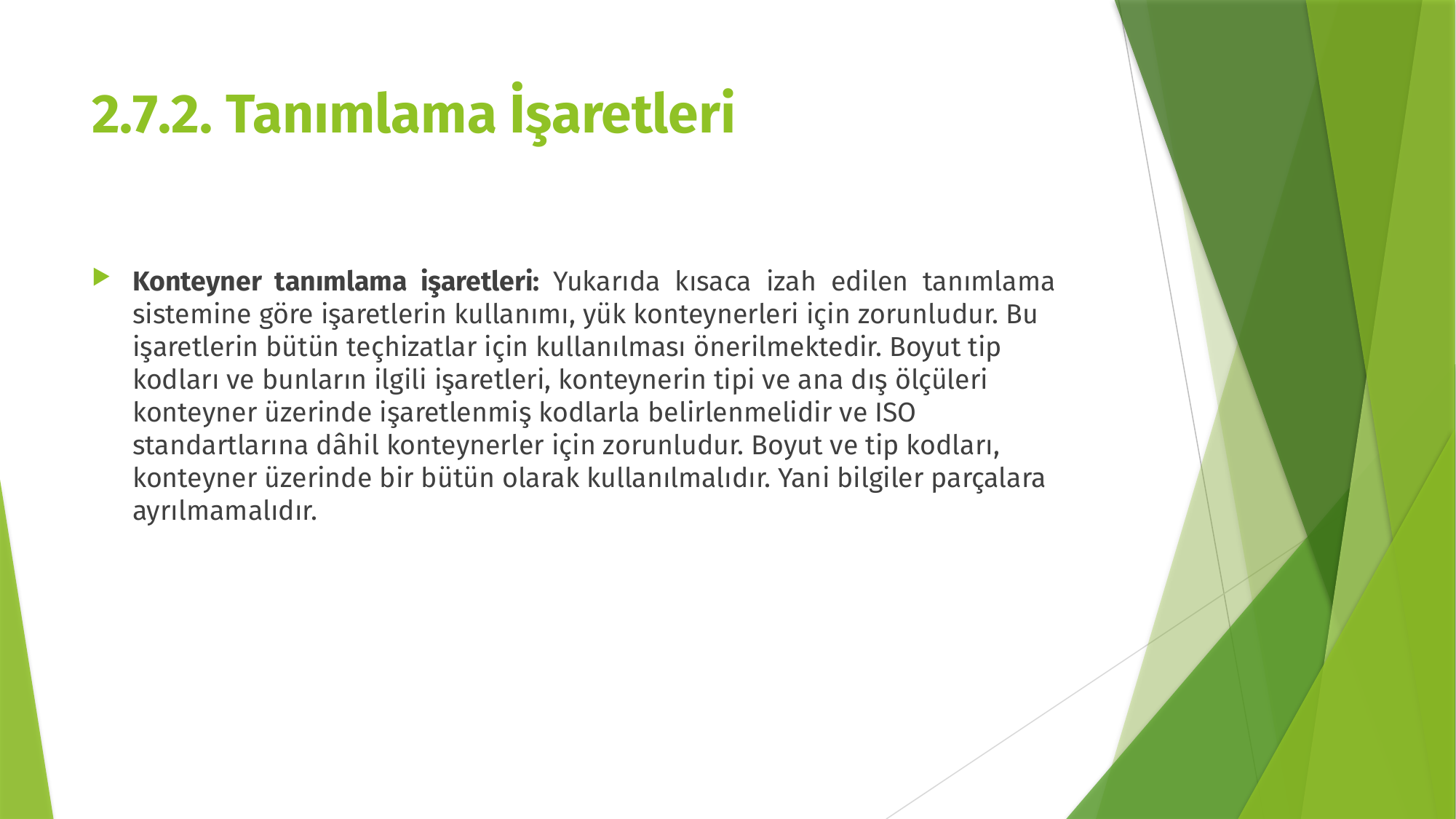

# 2.7.2. Tanımlama İşaretleri
Konteyner  tanımlama  işaretleri:  Yukarıda  kısaca  izah  edilen  tanımlama sistemine göre işaretlerin kullanımı, yük konteynerleri için zorunludur. Bu işaretlerin bütün teçhizatlar için kullanılması önerilmektedir. Boyut tip kodları ve bunların ilgili işaretleri, konteynerin tipi ve ana dış ölçüleri konteyner üzerinde işaretlenmiş kodlarla belirlenmelidir ve ISO standartlarına dâhil konteynerler için zorunludur. Boyut ve tip kodları, konteyner üzerinde bir bütün olarak kullanılmalıdır. Yani bilgiler parçalara ayrılmamalıdır.